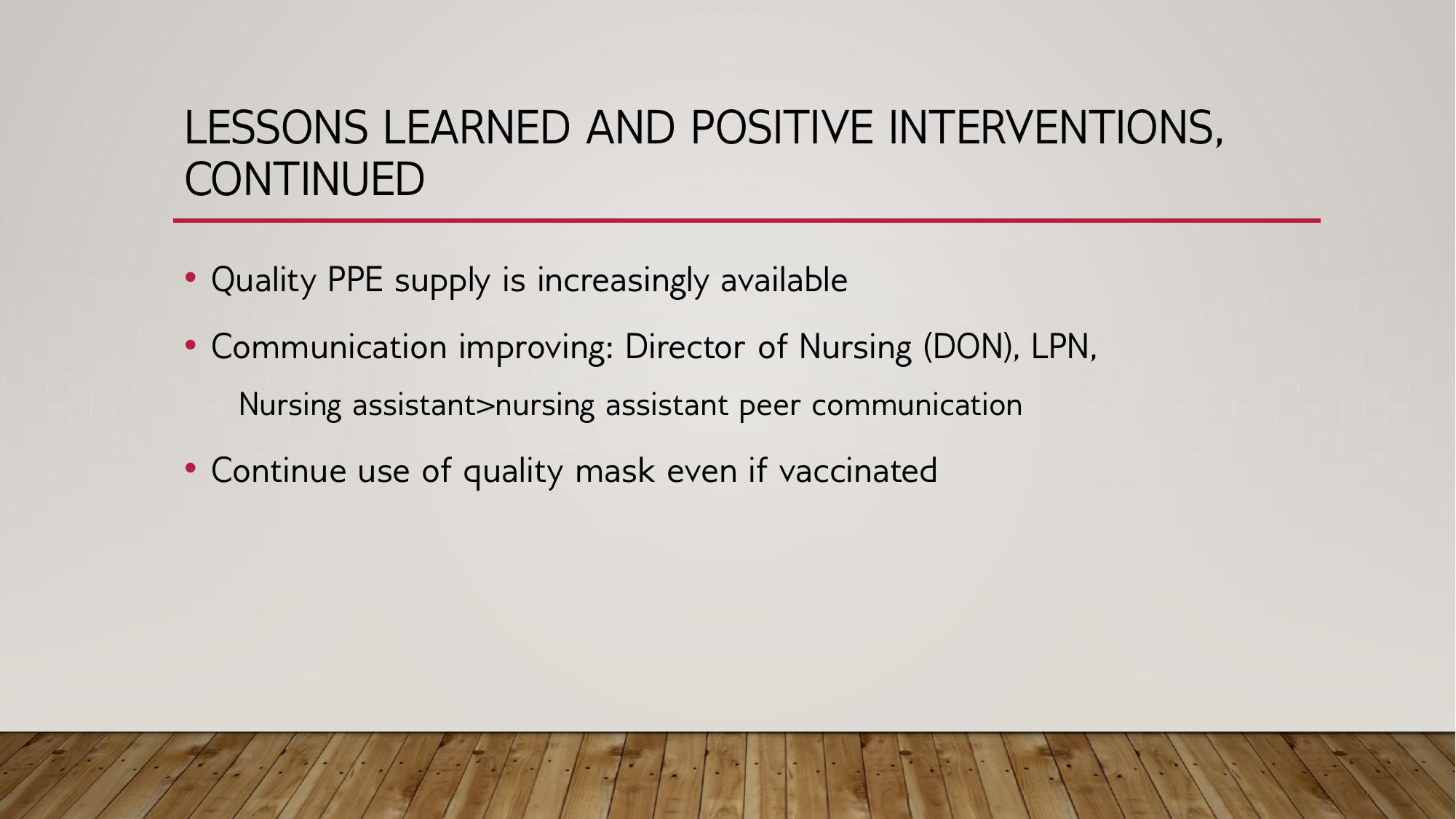

# Lessons learned and positive interventions, continued
Quality PPE supply is increasingly available
Communication improving: Director of Nursing (DON), LPN,
Nursing assistant>nursing assistant peer communication
Continue use of quality mask even if vaccinated